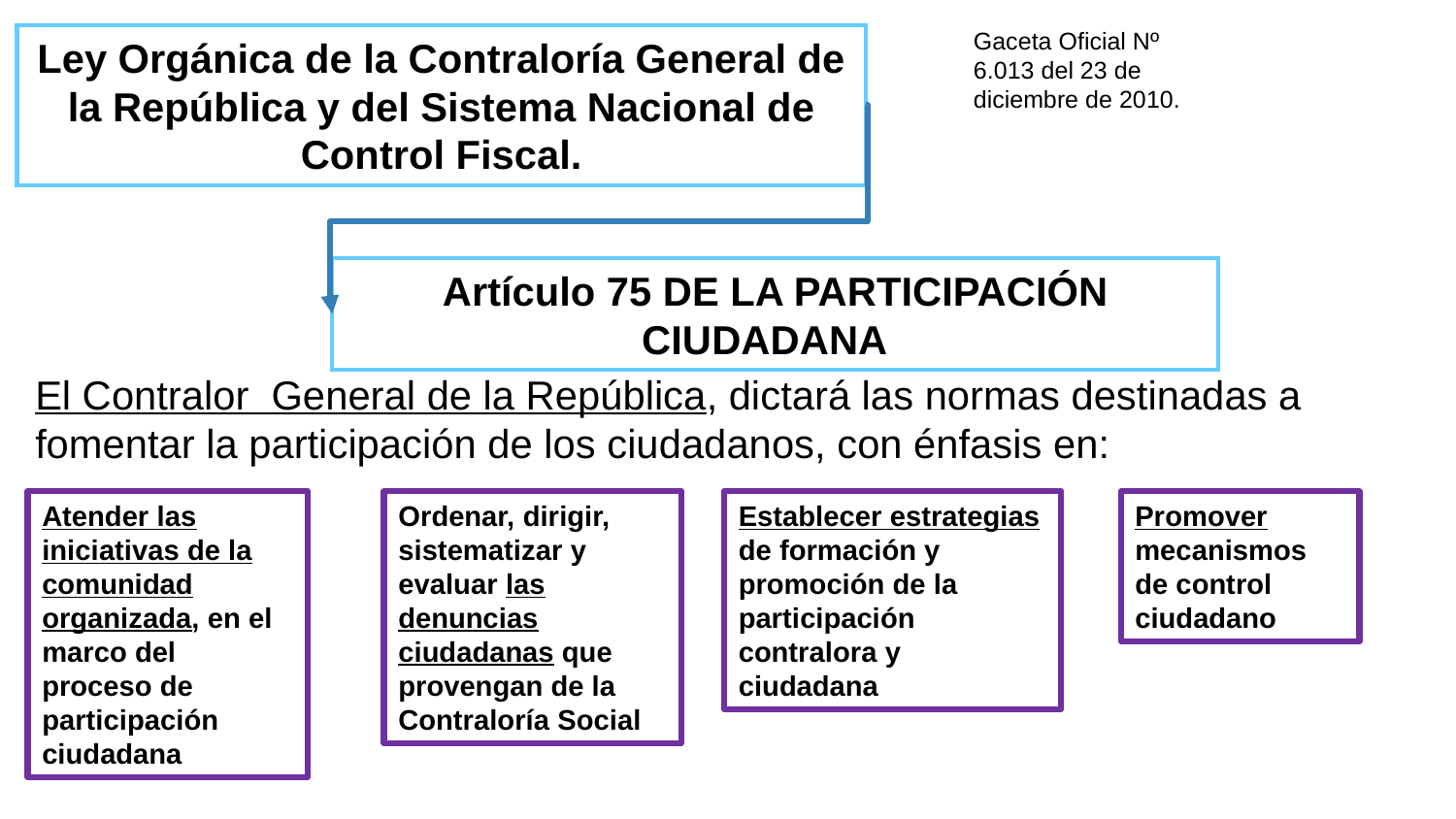

Gaceta Oficial Nº 6.013 del 23 de diciembre de 2010.
Ley Orgánica de la Contraloría General de la República y del Sistema Nacional de Control Fiscal.
Artículo 75 DE LA PARTICIPACIÓN CIUDADANA
El Contralor  General de la República, dictará las normas destinadas a fomentar la participación de los ciudadanos, con énfasis en:
Atender las iniciativas de la comunidad organizada, en el marco del proceso de participación ciudadana
Ordenar, dirigir, sistematizar y evaluar las denuncias ciudadanas que provengan de la Contraloría Social
Establecer estrategias de formación y promoción de la participación contralora y ciudadana
Promover mecanismos de control ciudadano